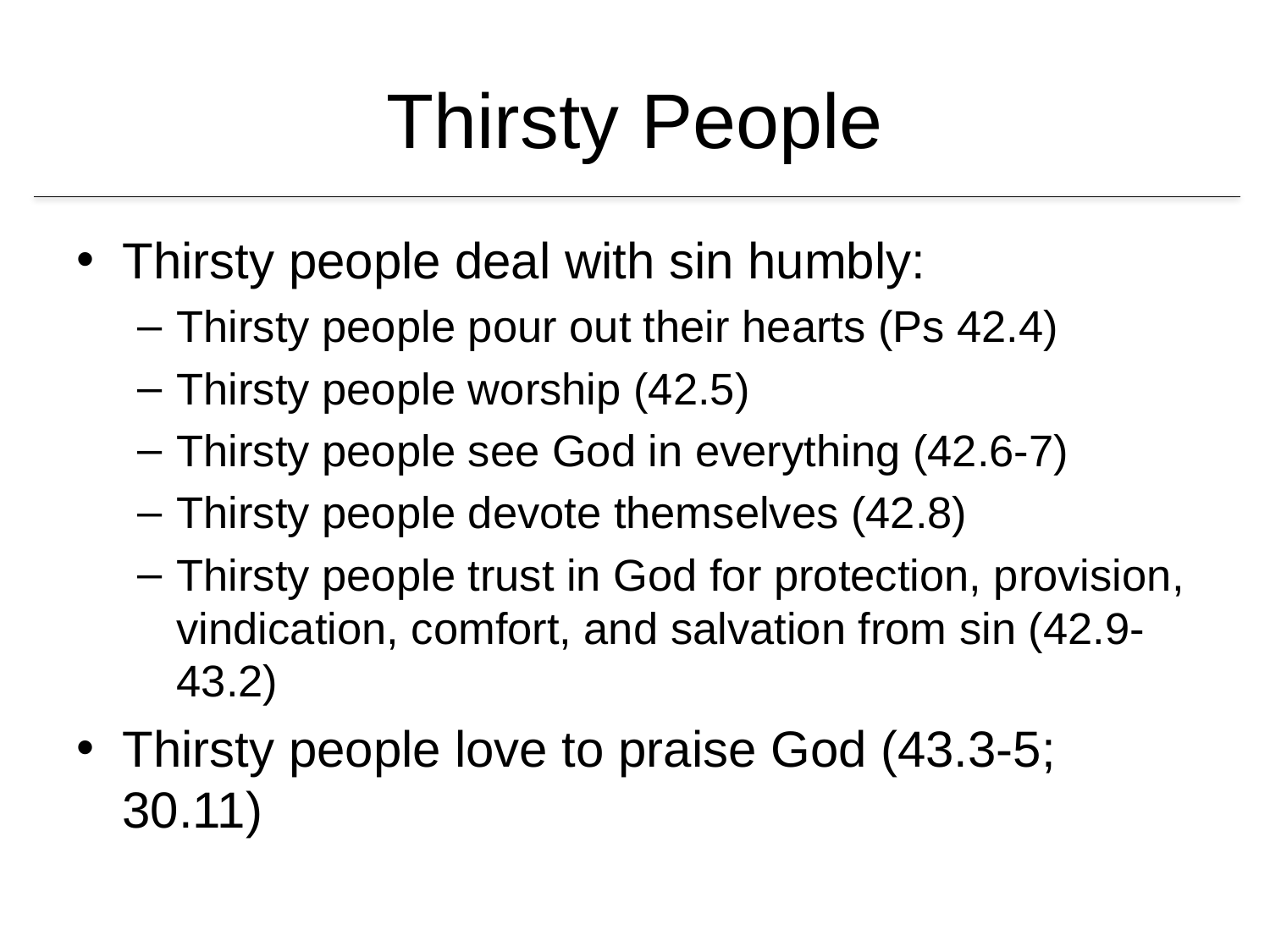

# Thirsty People
Thirsty people deal with sin humbly:
Thirsty people pour out their hearts (Ps 42.4)
Thirsty people worship (42.5)
Thirsty people see God in everything (42.6-7)
Thirsty people devote themselves (42.8)
Thirsty people trust in God for protection, provision, vindication, comfort, and salvation from sin (42.9-43.2)
Thirsty people love to praise God (43.3-5; 30.11)